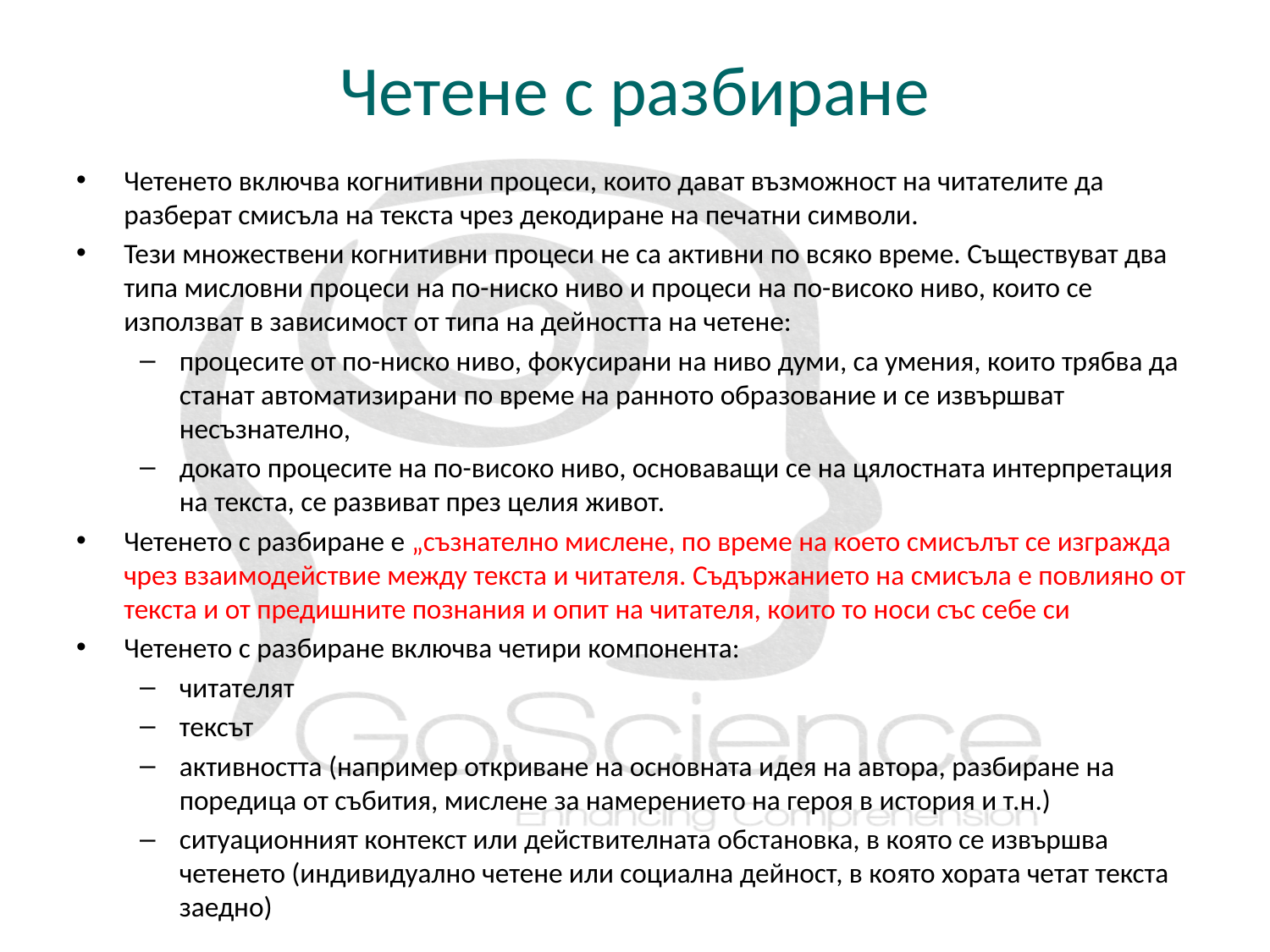

# Четене с разбиране
Четенето включва когнитивни процеси, които дават възможност на читателите да разберат смисъла на текста чрез декодиране на печатни символи.
Тези множествени когнитивни процеси не са активни по всяко време. Съществуват два типа мисловни процеси на по-ниско ниво и процеси на по-високо ниво, които се използват в зависимост от типа на дейността на четене:
процесите от по-ниско ниво, фокусирани на ниво думи, са умения, които трябва да станат автоматизирани по време на ранното образование и се извършват несъзнателно,
докато процесите на по-високо ниво, основаващи се на цялостната интерпретация на текста, се развиват през целия живот.
Четенето с разбиране е „съзнателно мислене, по време на което смисълът се изгражда чрез взаимодействие между текста и читателя. Съдържанието на смисъла е повлияно от текста и от предишните познания и опит на читателя, които то носи със себе си
Четенето с разбиране включва четири компонента:
читателят
тексът
активността (например откриване на основната идея на автора, разбиране на поредица от събития, мислене за намерението на героя в история и т.н.)
ситуационният контекст или действителната обстановка, в която се извършва четенето (индивидуално четене или социална дейност, в която хората четат текста заедно)